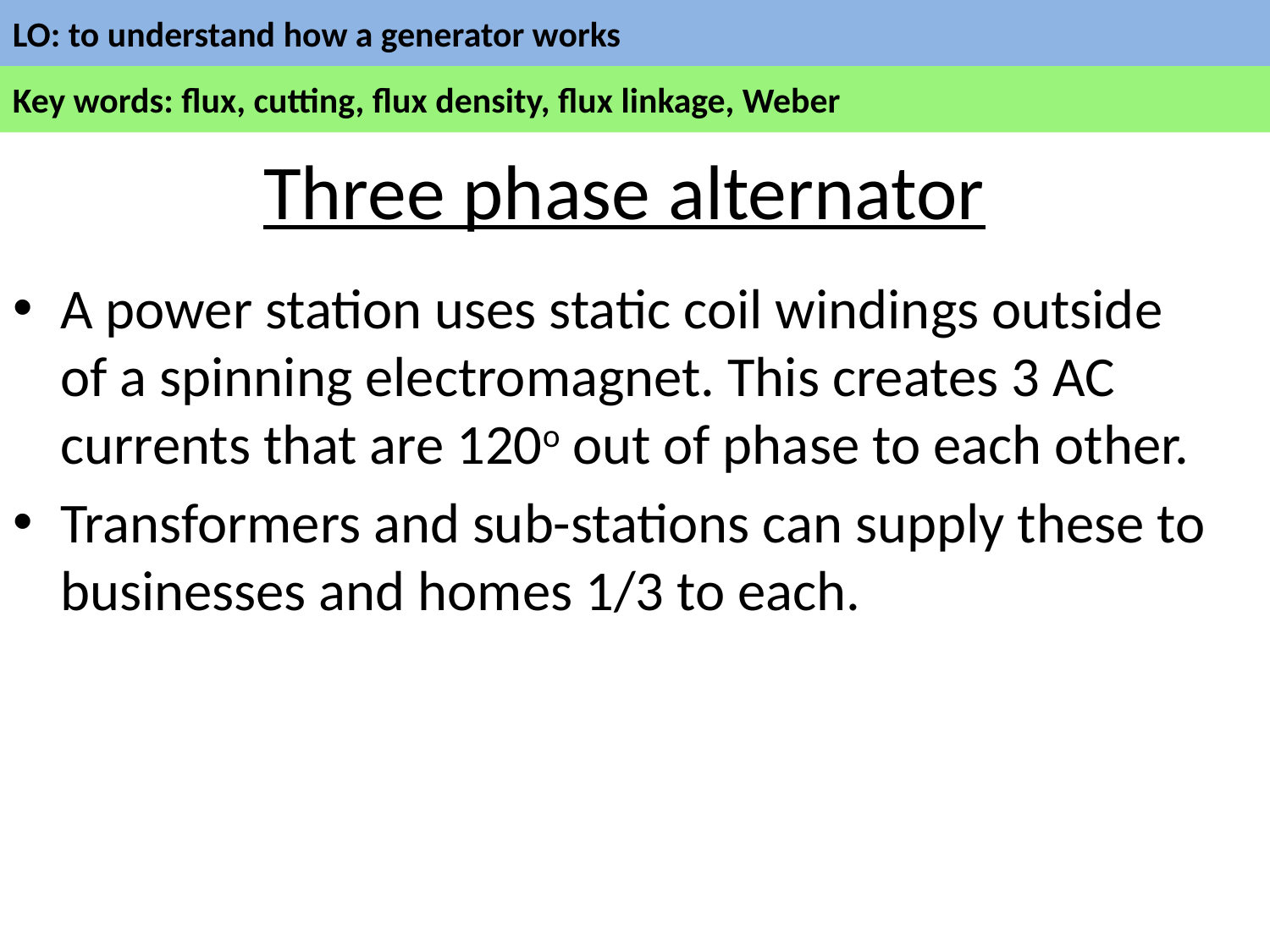

# Three phase alternator
A power station uses static coil windings outside of a spinning electromagnet. This creates 3 AC currents that are 120o out of phase to each other.
Transformers and sub-stations can supply these to businesses and homes 1/3 to each.